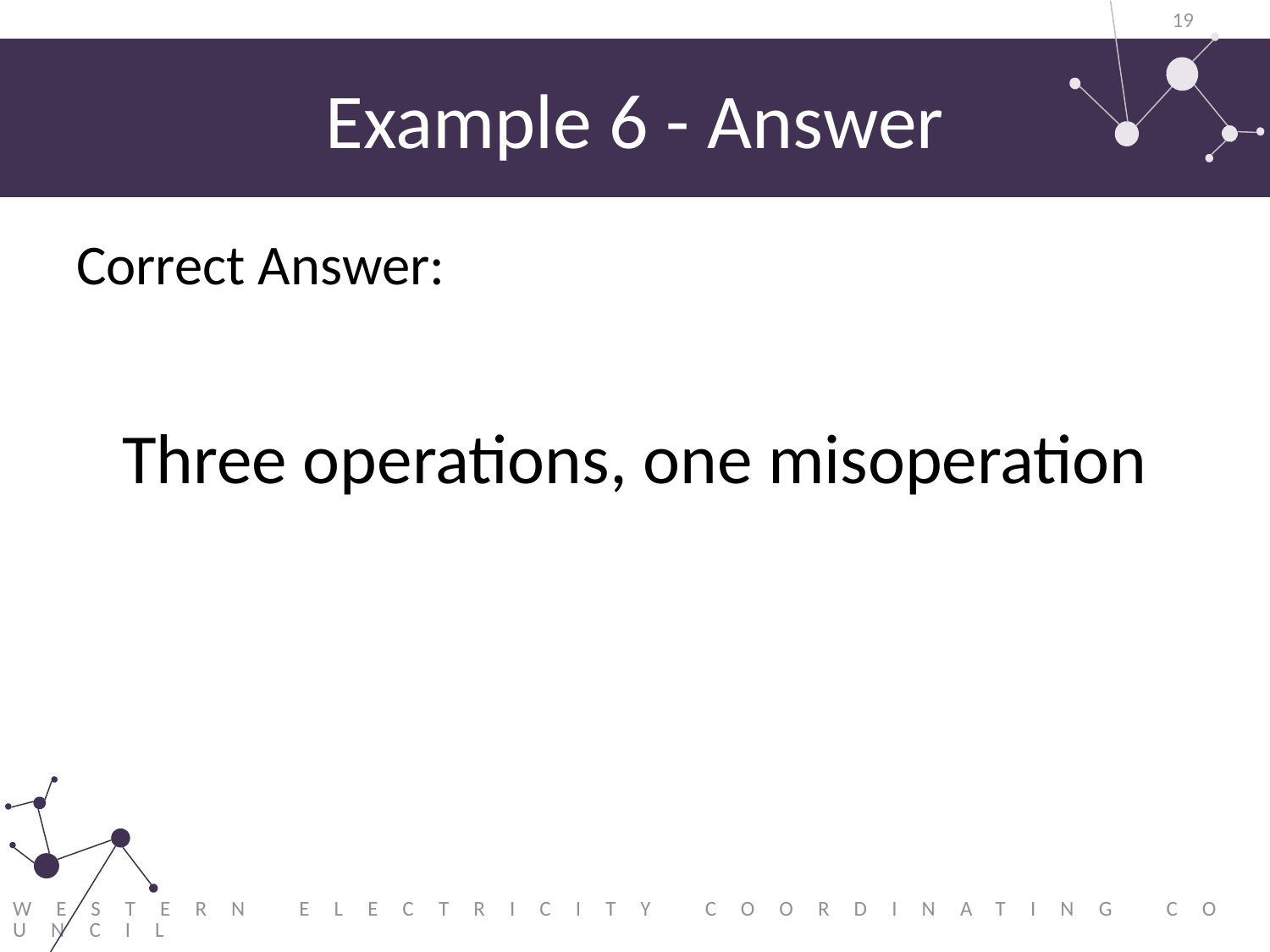

19
# Example 6 - Answer
Correct Answer:

Three operations, one misoperation

Western Electricity Coordinating Council